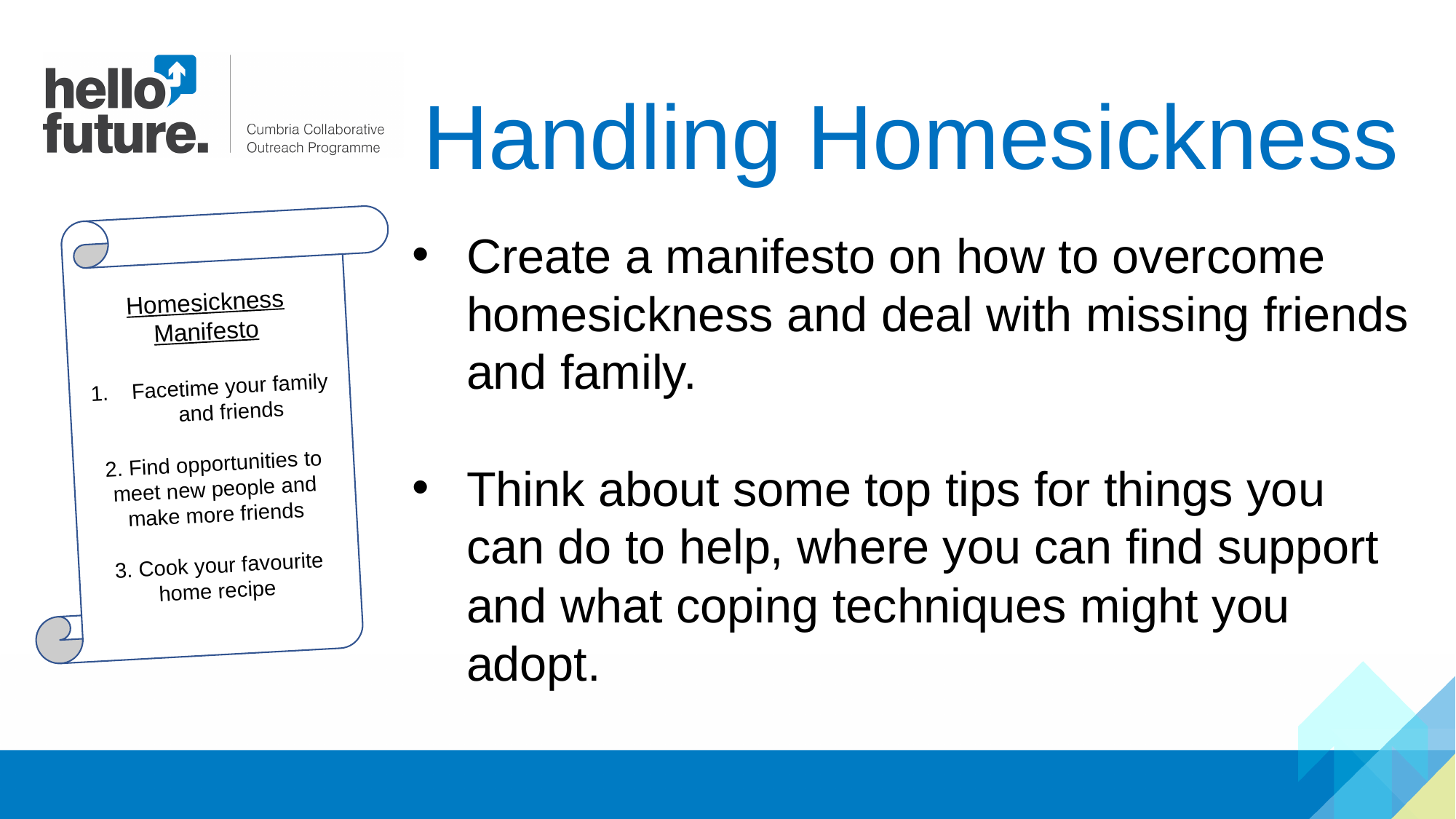

Handling Homesickness

Homesickness Manifesto

Facetime your family and friends
2. Find opportunities to meet new people and make more friends
3. Cook your favourite home recipe

Create a manifesto on how to overcome homesickness and deal with missing friends and family.
Think about some top tips for things you can do to help, where you can find support and what coping techniques might you adopt.